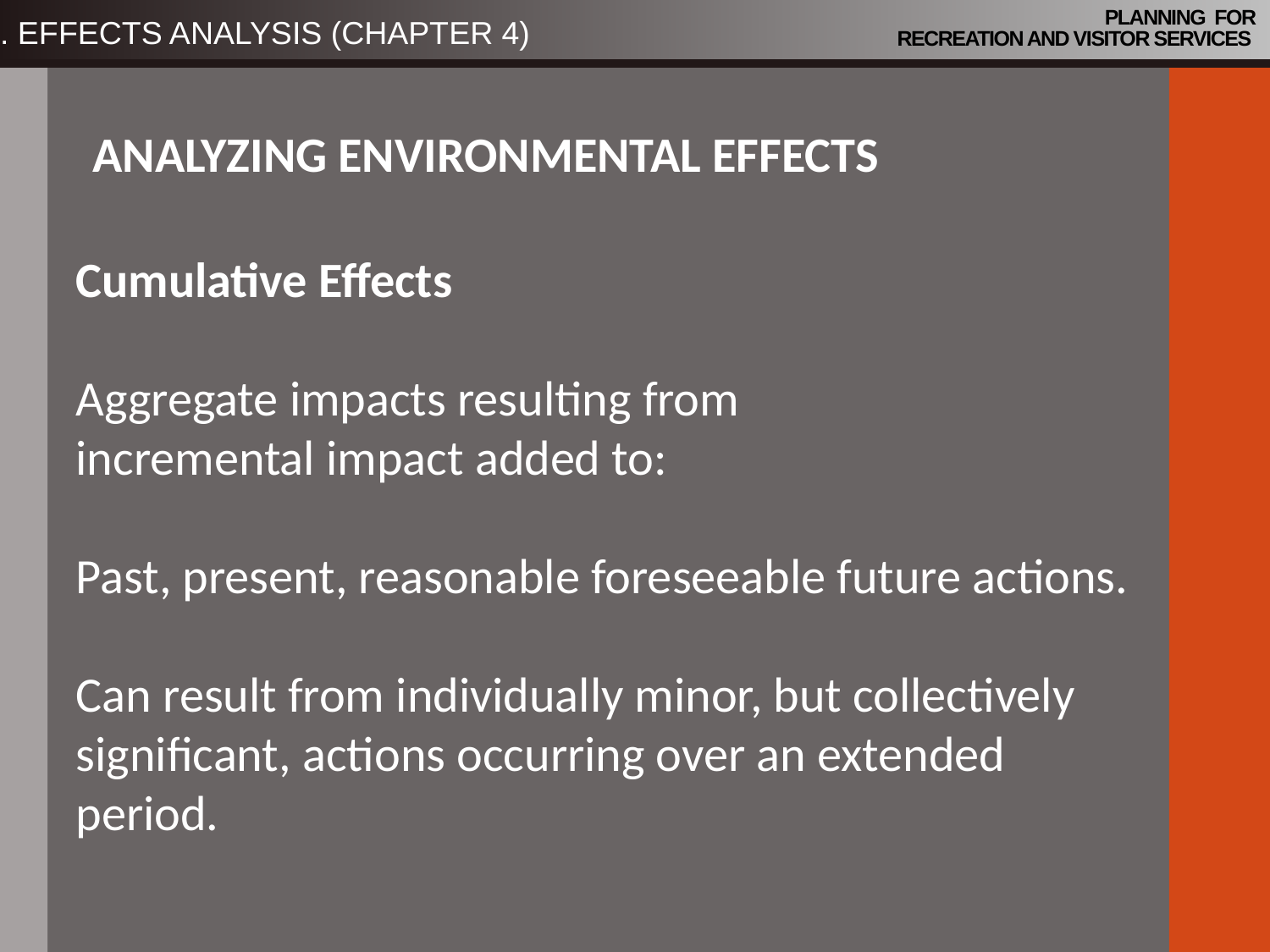

# PLANNING  FOR RECREATION AND VISITOR SERVICES
4. Effects analysis (Chapter 4)
Analyzing Environmental Effects
Cumulative Effects

Aggregate impacts resulting from
incremental impact added to:

Past, present, reasonable foreseeable future actions.

Can result from individually minor, but collectively significant, actions occurring over an extended period.